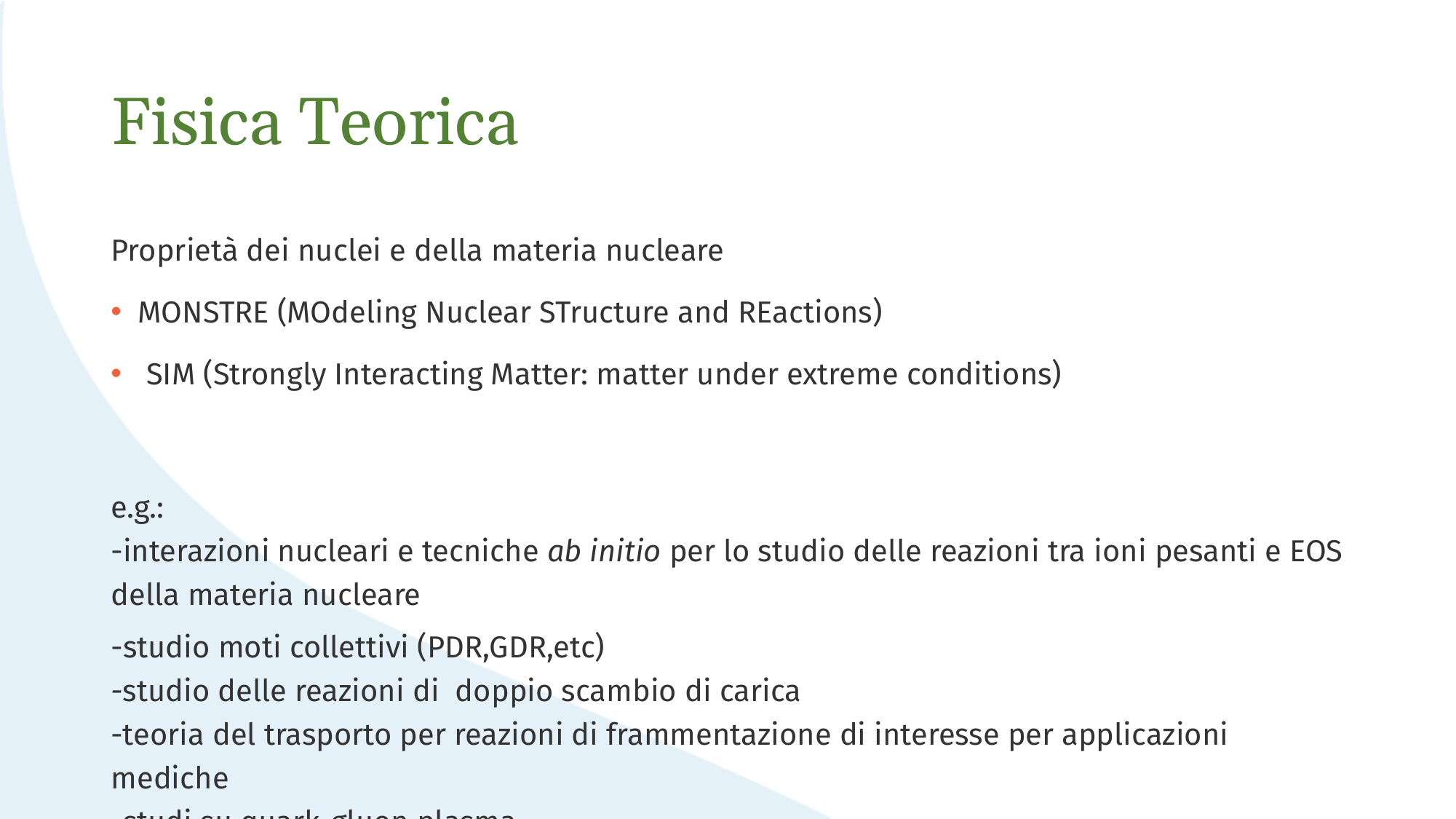

# Fisica Teorica
Proprietà dei nuclei e della materia nucleare
MONSTRE (MOdeling Nuclear STructure and REactions)
 SIM (Strongly Interacting Matter: matter under extreme conditions)

e.g.:
-interazioni nucleari e tecniche ab initio per lo studio delle reazioni tra ioni pesanti e EOS della materia nucleare
-studio moti collettivi (PDR,GDR,etc)
-studio delle reazioni di  doppio scambio di carica
-teoria del trasporto per reazioni di frammentazione di interesse per applicazioni mediche
-studi su quark-gluon plasma